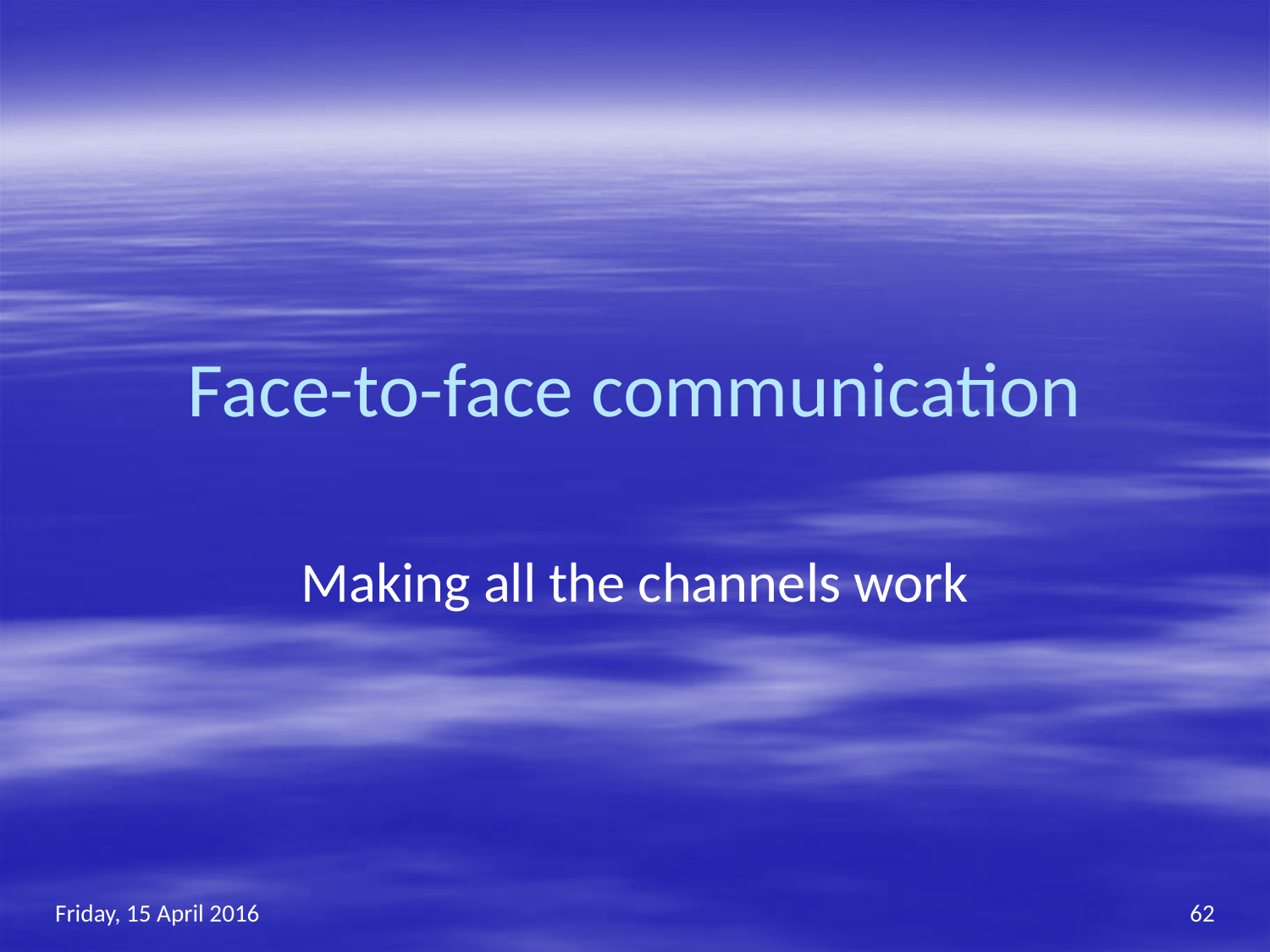

# Face-to-face communication
Making all the channels work
Friday, 15 April 2016
62